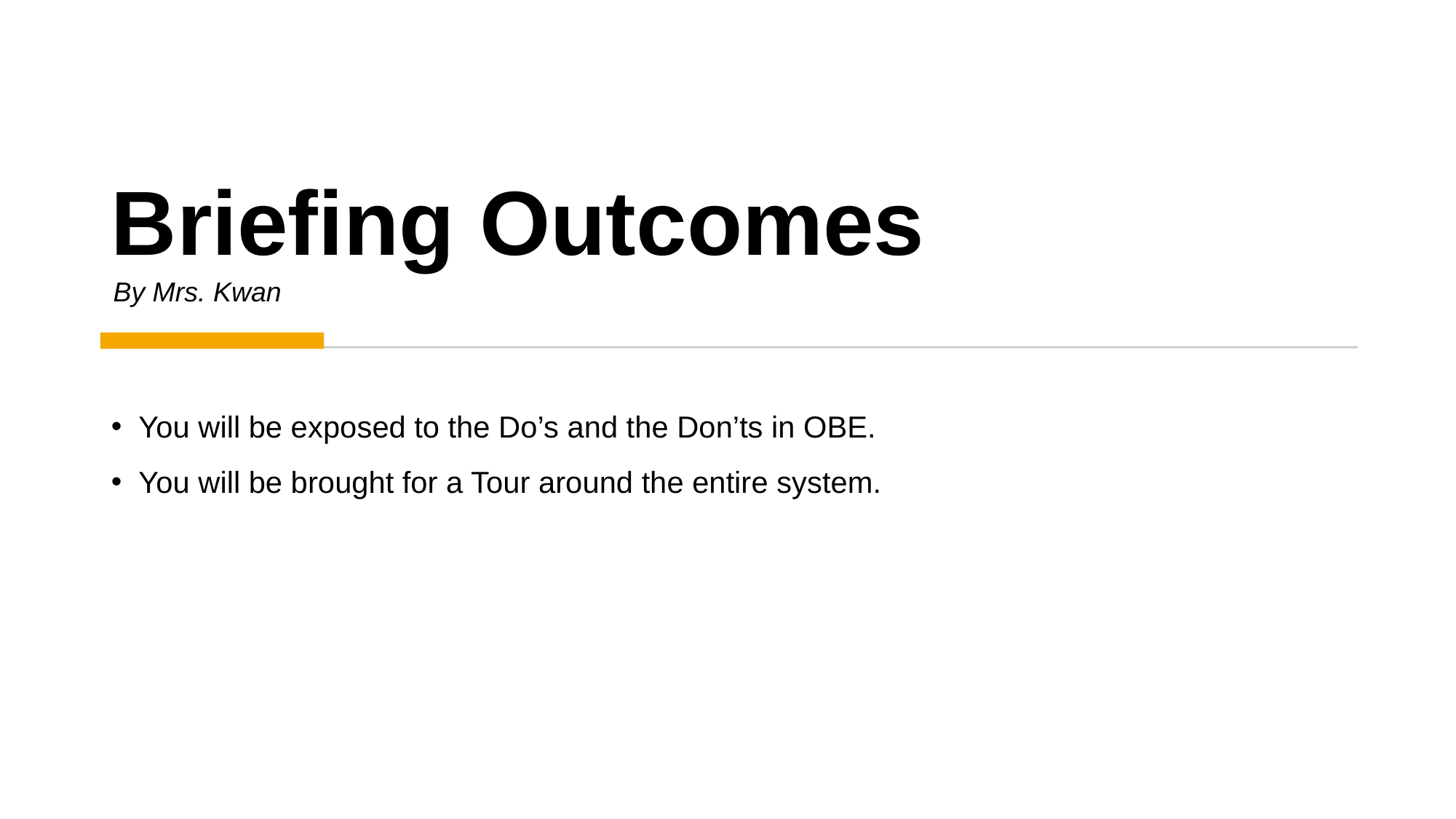

# Briefing Outcomes
By Mrs. Kwan

You will be exposed to the Do’s and the Don’ts in OBE.
You will be brought for a Tour around the entire system.